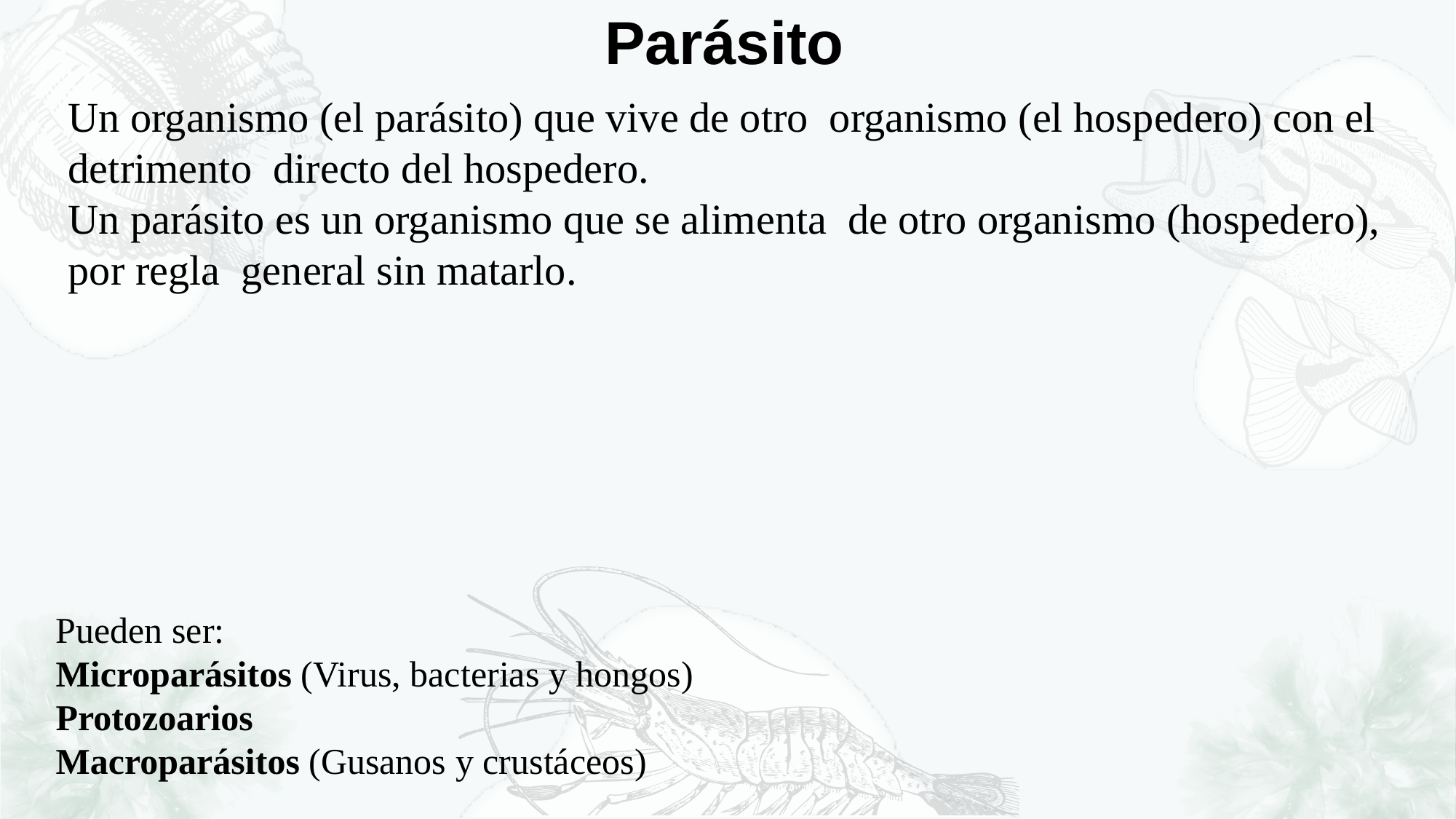

Parásito
Un organismo (el parásito) que vive de otro  organismo (el hospedero) con el detrimento  directo del hospedero.
Un parásito es un organismo que se alimenta  de otro organismo (hospedero), por regla  general sin matarlo.
Pueden ser:
Microparásitos (Virus, bacterias y hongos)
Protozoarios
Macroparásitos (Gusanos y crustáceos)